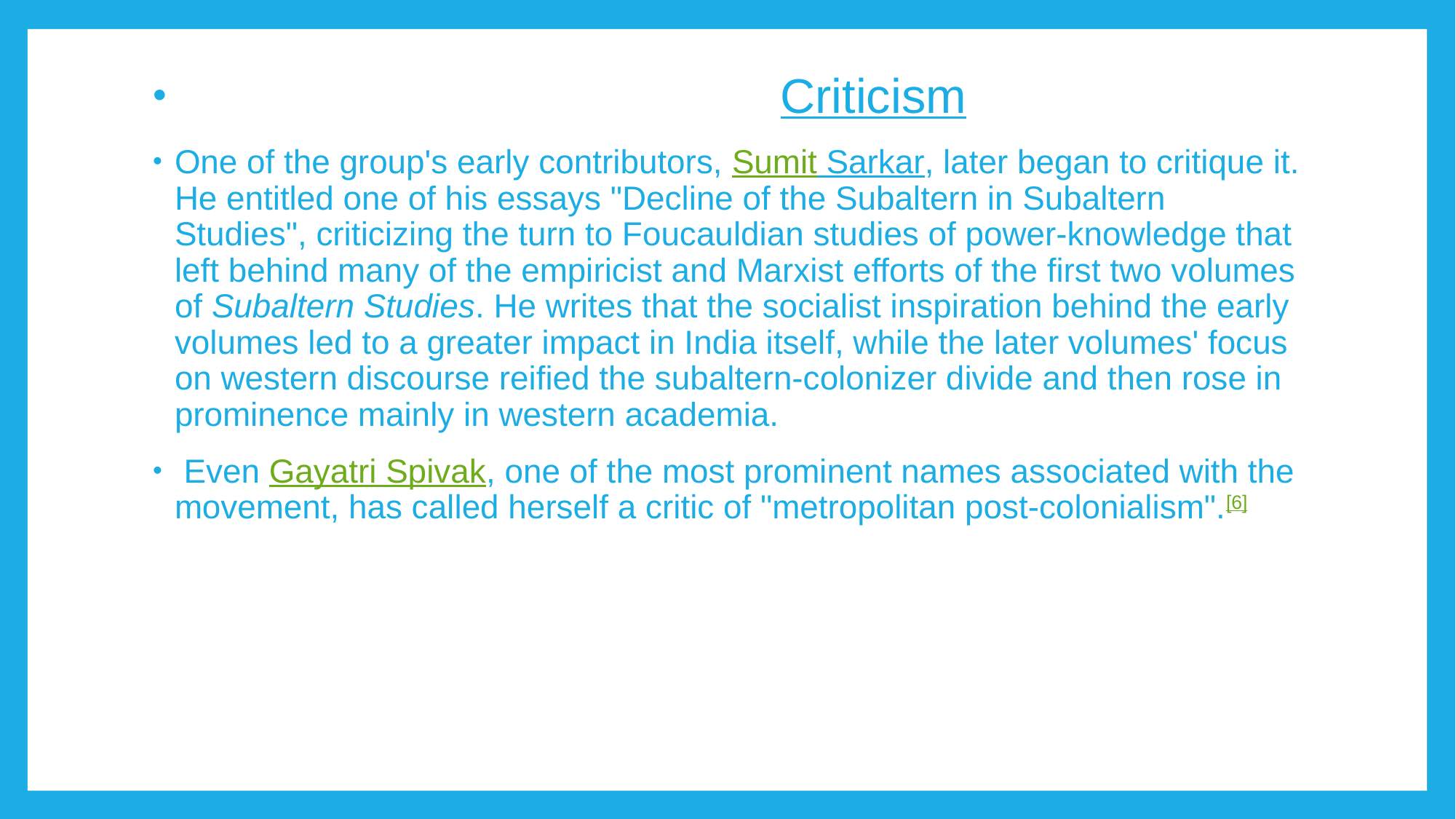

Criticism
One of the group's early contributors, Sumit Sarkar, later began to critique it. He entitled one of his essays "Decline of the Subaltern in Subaltern Studies", criticizing the turn to Foucauldian studies of power-knowledge that left behind many of the empiricist and Marxist efforts of the first two volumes of Subaltern Studies. He writes that the socialist inspiration behind the early volumes led to a greater impact in India itself, while the later volumes' focus on western discourse reified the subaltern-colonizer divide and then rose in prominence mainly in western academia.
 Even Gayatri Spivak, one of the most prominent names associated with the movement, has called herself a critic of "metropolitan post-colonialism".[6]